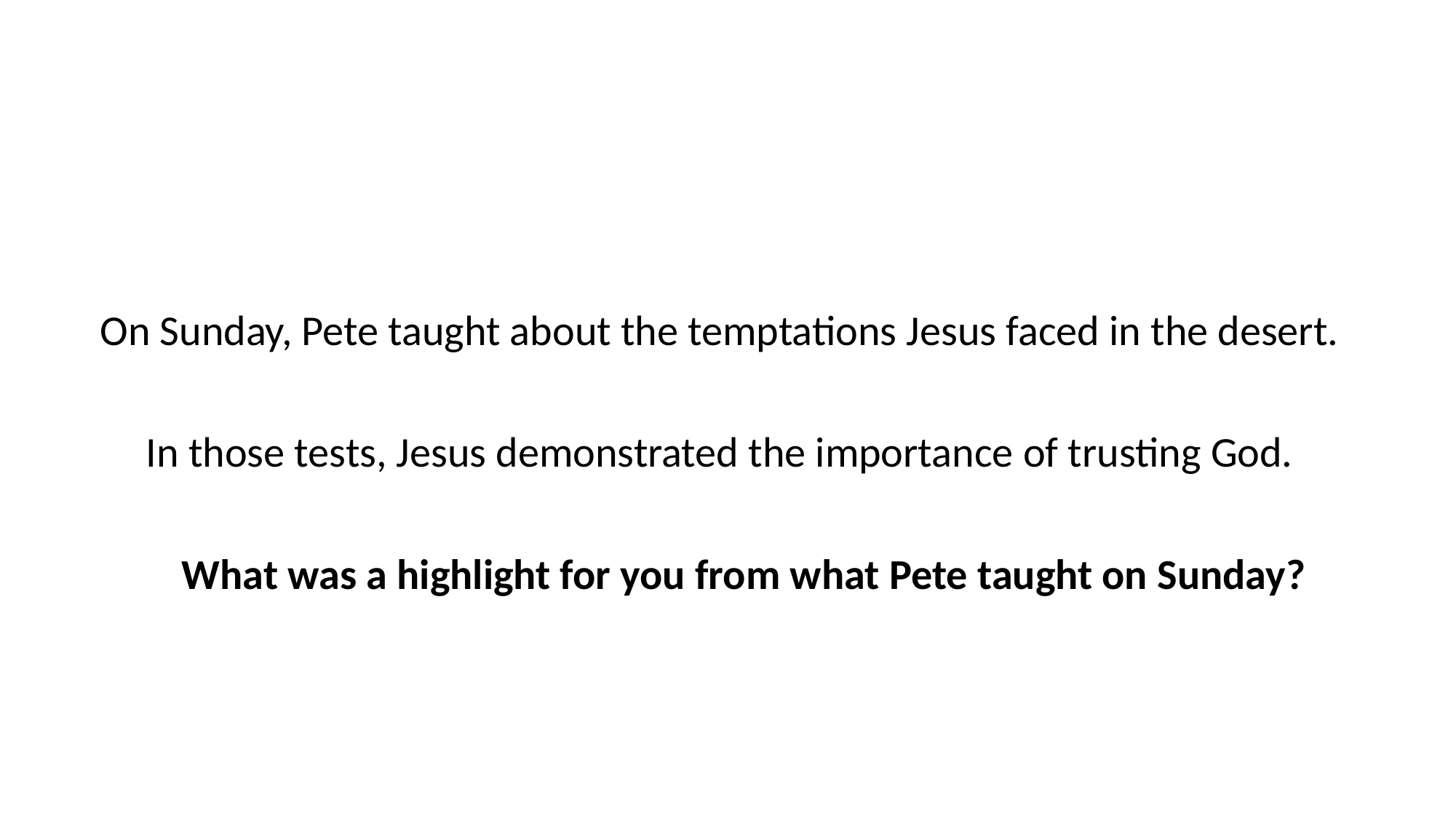

On Sunday, Pete taught about the temptations Jesus faced in the desert.

In those tests, Jesus demonstrated the importance of trusting God.

What was a highlight for you from what Pete taught on Sunday?